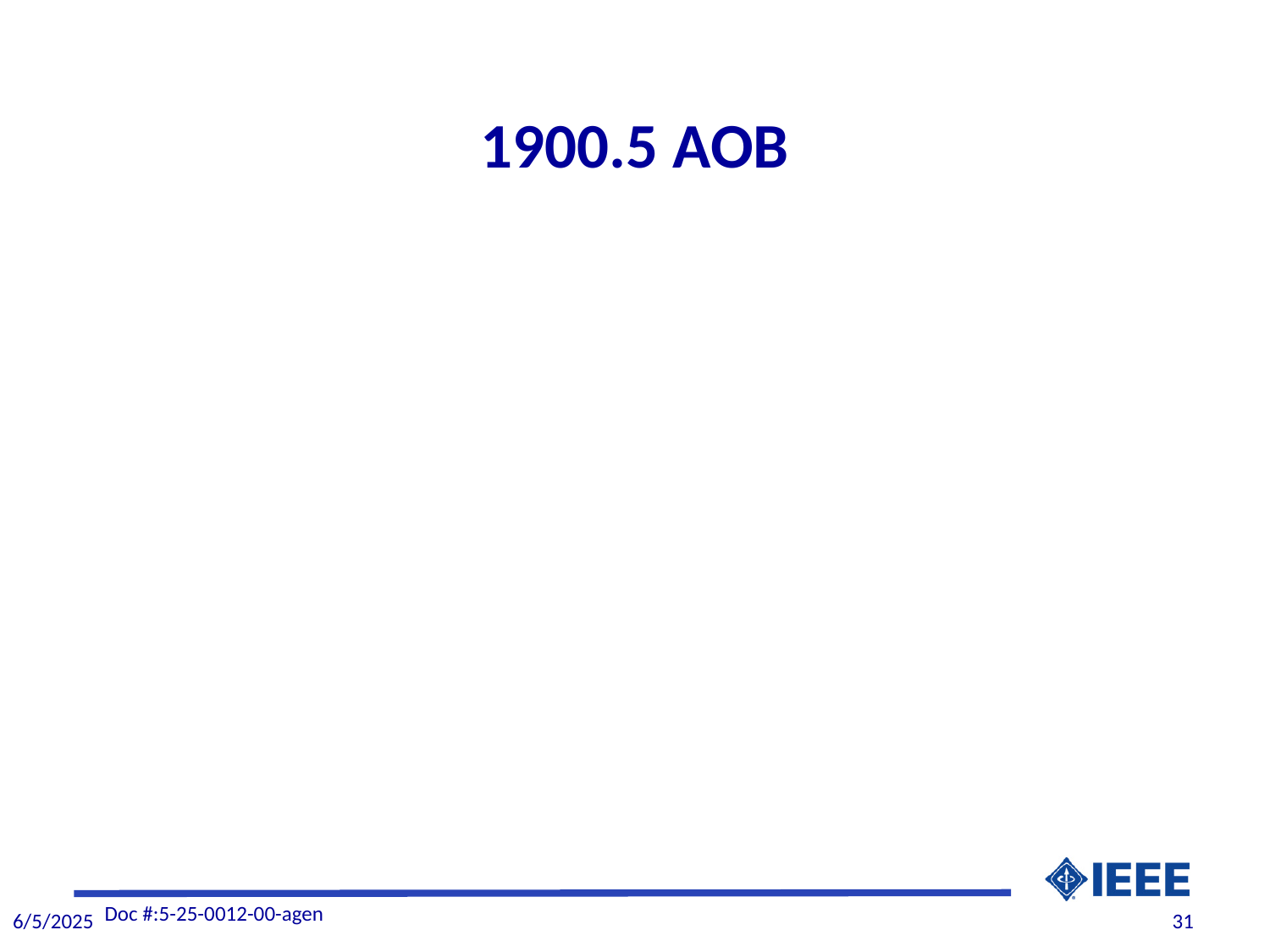

# 1900.5 AOB

Doc #:5-25-0012-00-agen
6/5/2025
31